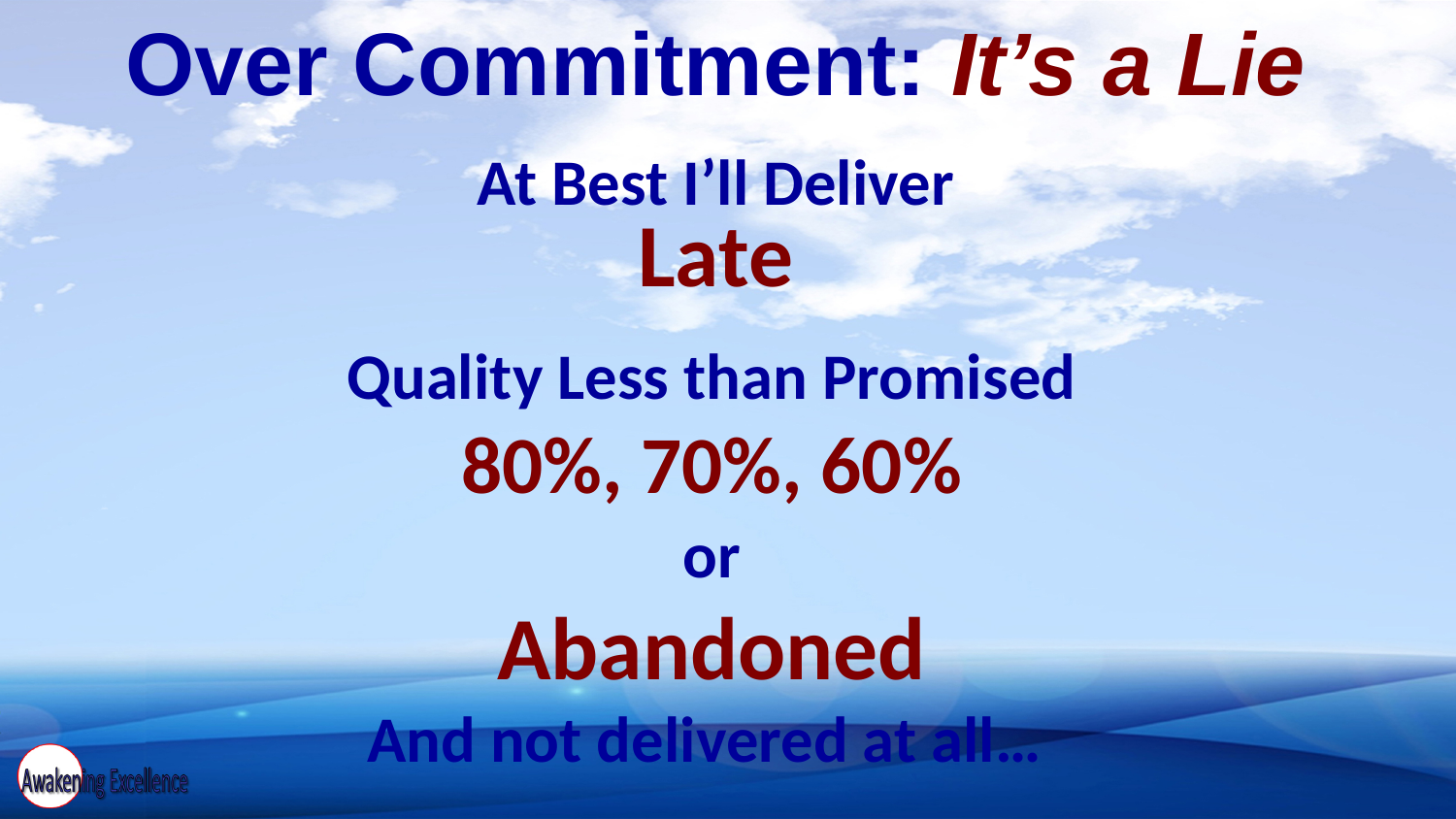

Over Commitment: It’s a Lie
At Best I’ll Deliver
Late
Quality Less than Promised
80%, 70%, 60%
or
Abandoned
And not delivered at all…